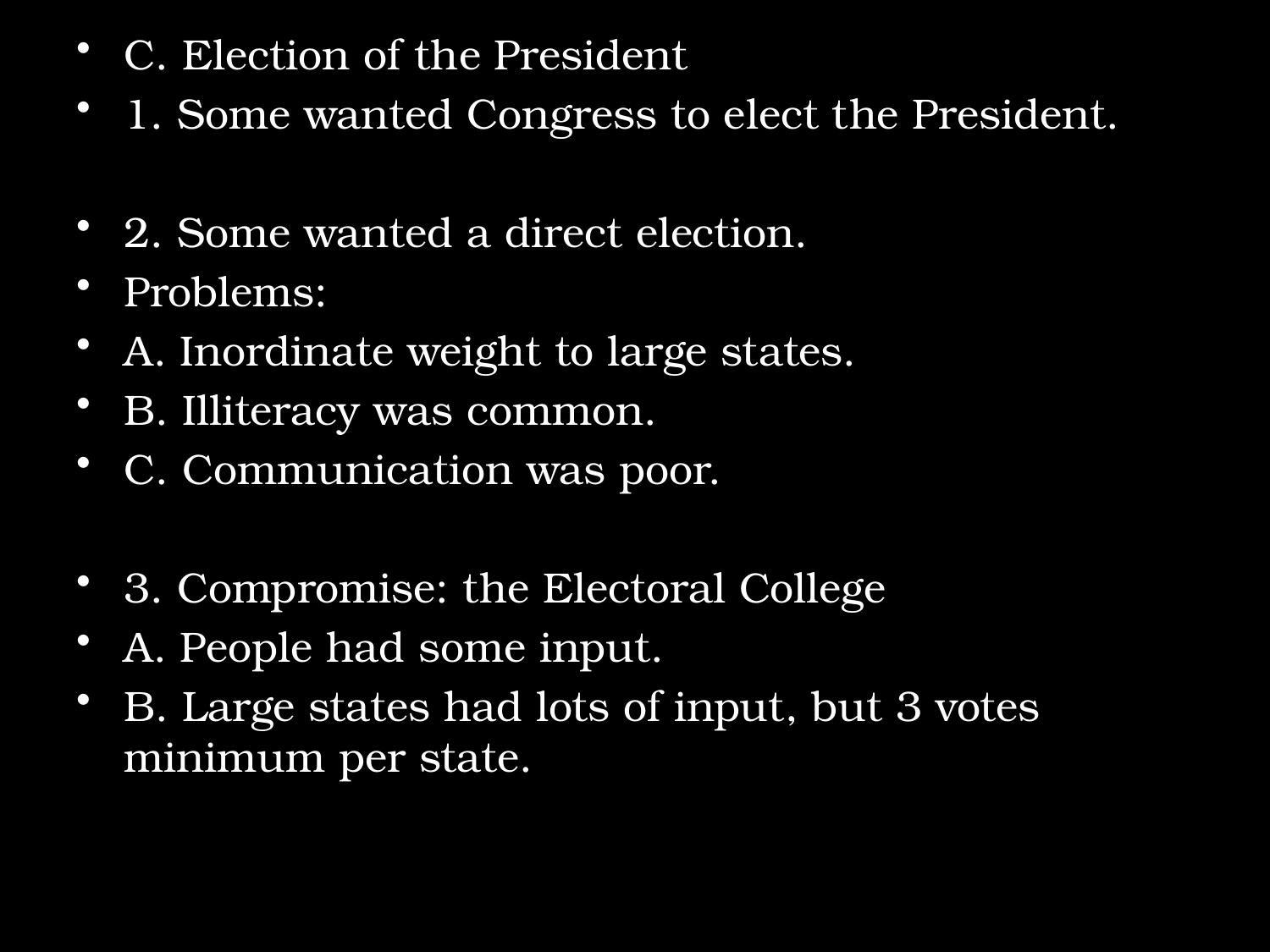

#
C. Election of the President
1. Some wanted Congress to elect the President.

2. Some wanted a direct election.
Problems:
A. Inordinate weight to large states.
B. Illiteracy was common.
C. Communication was poor.

3. Compromise: the Electoral College
A. People had some input.
B. Large states had lots of input, but 3 votes minimum per state.